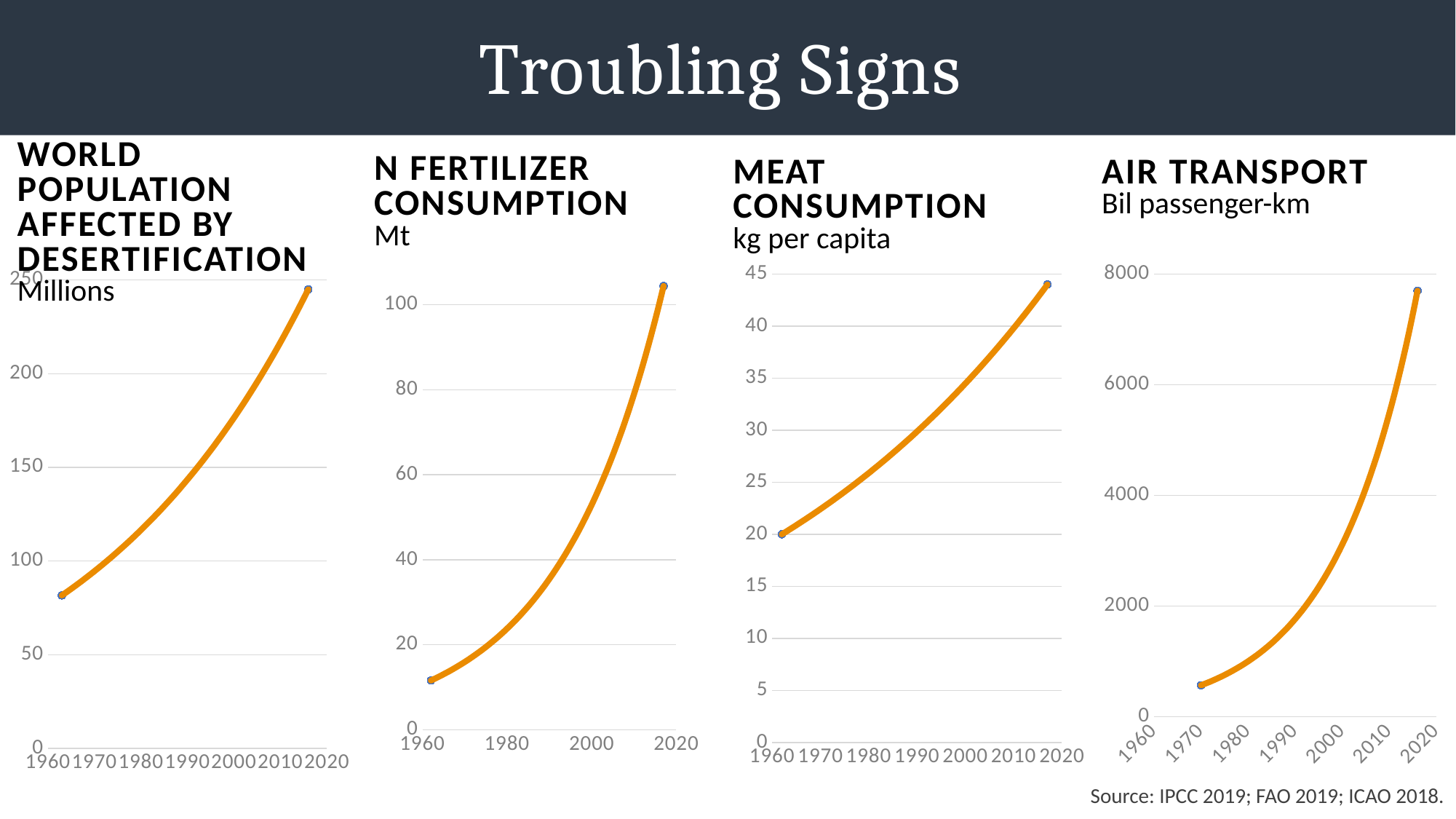

#

Troubling Signs
World population affected by Desertification
Millions
N Fertilizer consumption
Mt
Meat consumption
kg per capita
Air transport
Bil passenger-km

### Chart

| Category | Consumo de fertilizantes nitrogenados |
|---|---|

### Chart

| Category | Transporte aviação  |
|---|---|

### Chart

| Category | Consumo de produtos animais  |
|---|---|

### Chart

| Category | População em áreas desertificadas  |
|---|---|
Source: IPCC 2019; FAO 2019; ICAO 2018.